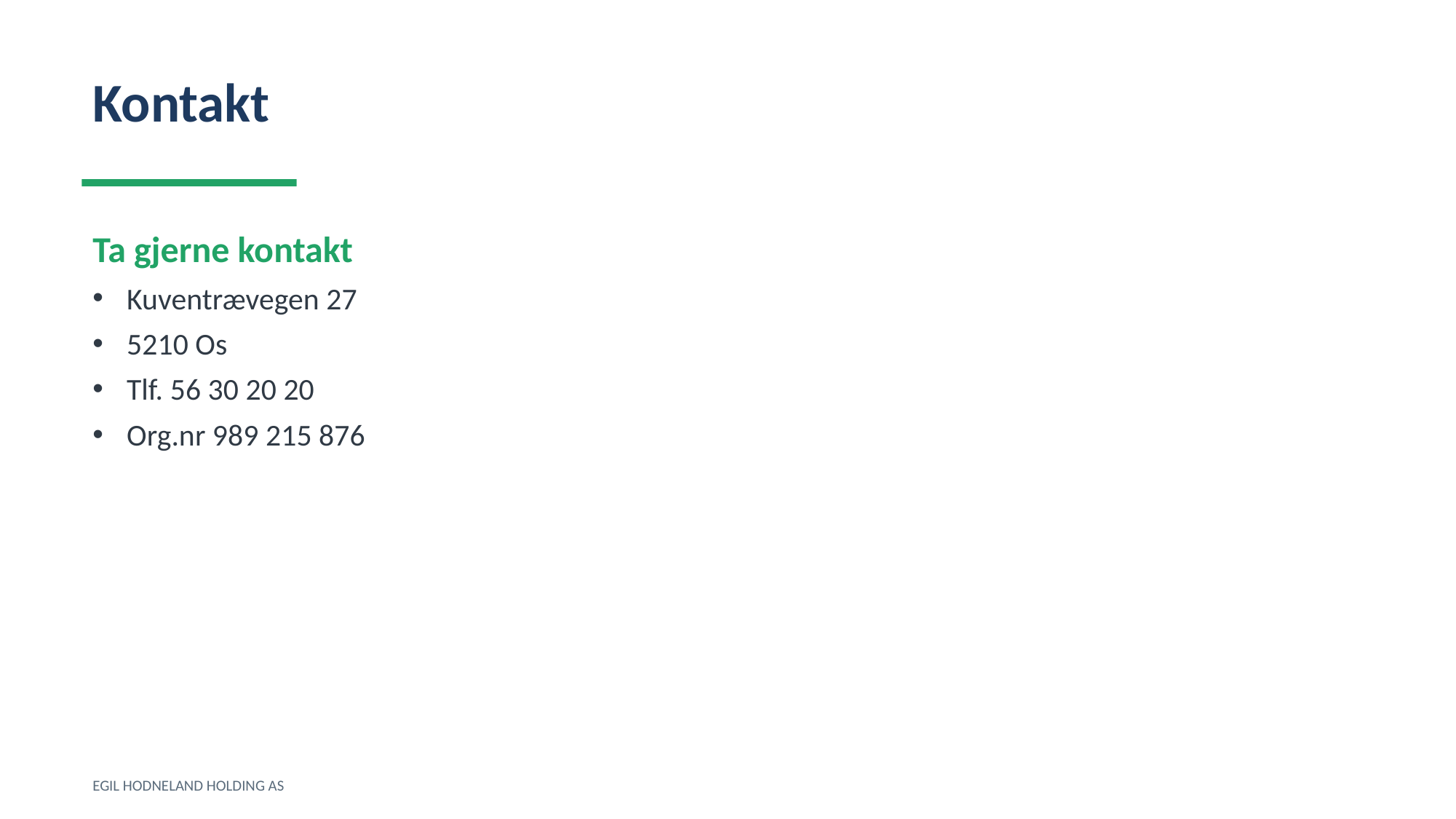

Kontakt

Ta gjerne kontakt
Kuventrævegen 27
5210 Os
Tlf. 56 30 20 20
Org.nr 989 215 876
EGIL HODNELAND HOLDING AS